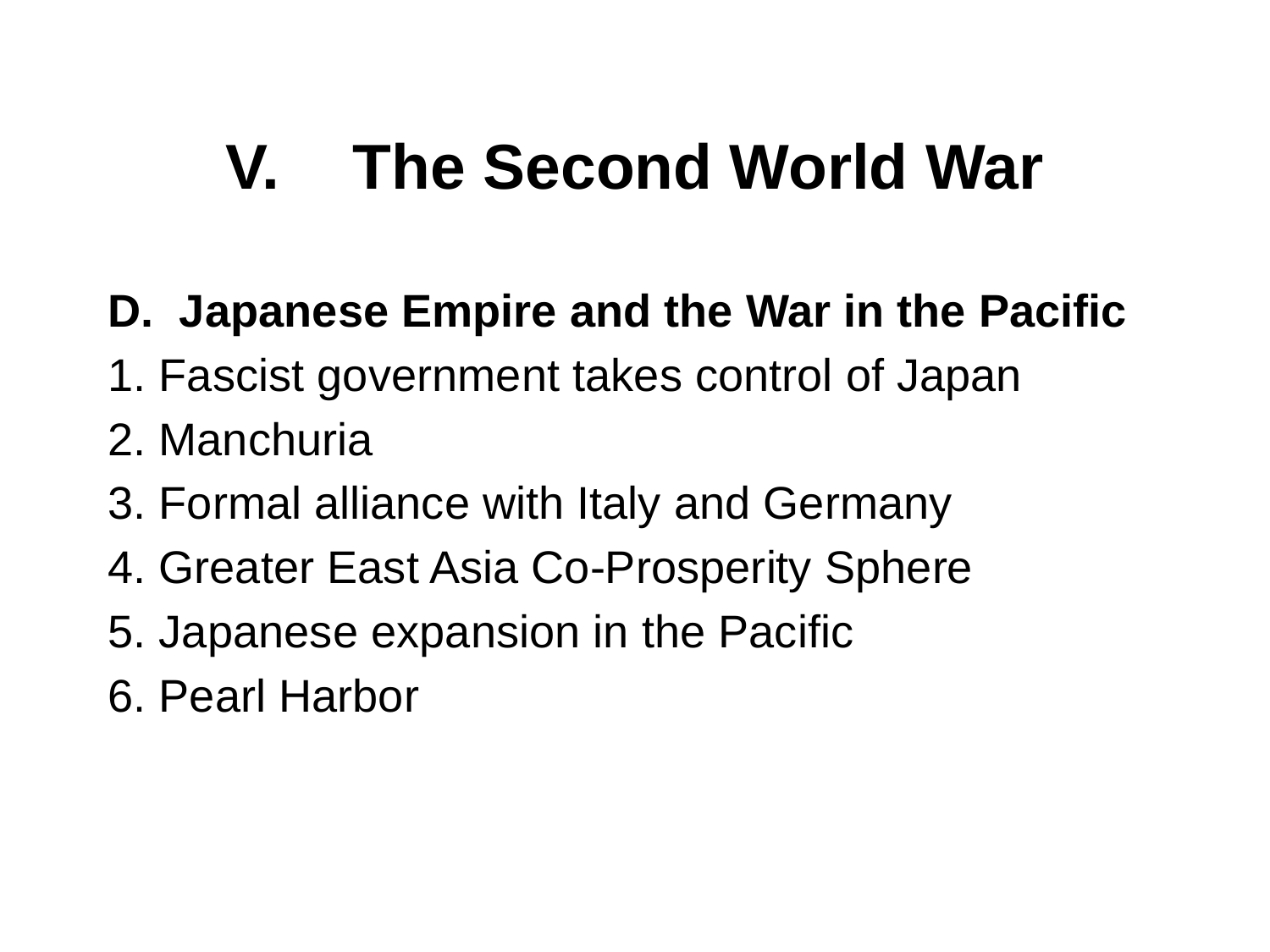

# V. 	The Second World War
Japanese Empire and the War in the Pacific
1. Fascist government takes control of Japan
2. Manchuria
3. Formal alliance with Italy and Germany
4. Greater East Asia Co-Prosperity Sphere
5. Japanese expansion in the Pacific
6. Pearl Harbor